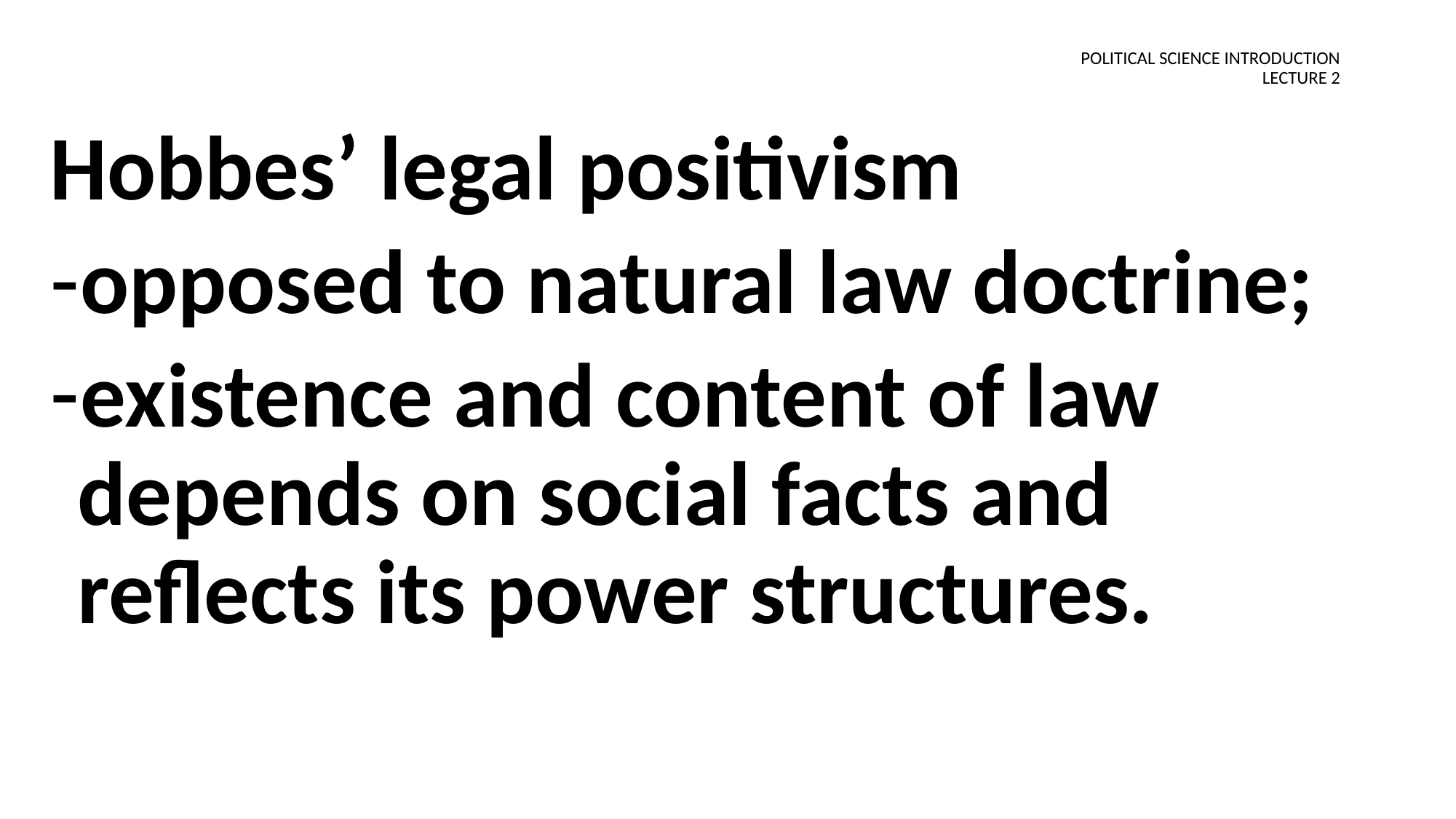

# Political science introduction lecture 2
Hobbes’ legal positivism
opposed to natural law doctrine;
existence and content of law depends on social facts and reflects its power structures.